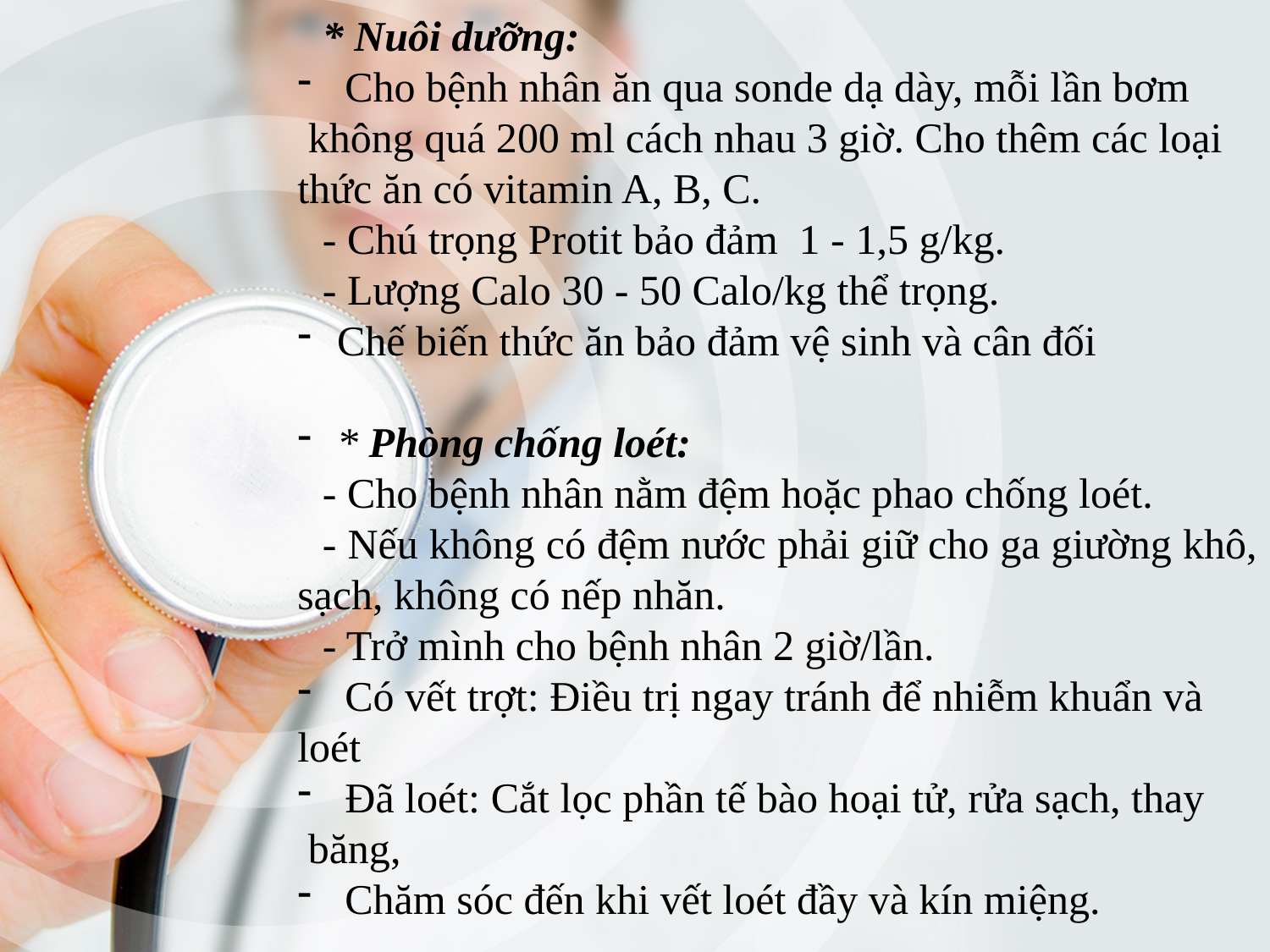

* Nuôi dưỡng:
Cho bệnh nhân ăn qua sonde dạ dày, mỗi lần bơm
 không quá 200 ml cách nhau 3 giờ. Cho thêm các loại
thức ăn có vitamin A, B, C.
- Chú trọng Protit bảo đảm  1 - 1,5 g/kg.
- Lượng Calo 30 - 50 Calo/kg thể trọng.
Chế biến thức ăn bảo đảm vệ sinh và cân đối

* Phòng chống loét:
- Cho bệnh nhân nằm đệm hoặc phao chống loét.
- Nếu không có đệm nước phải giữ cho ga giường khô, sạch, không có nếp nhăn.
- Trở mình cho bệnh nhân 2 giờ/lần.
Có vết trợt: Điều trị ngay tránh để nhiễm khuẩn và
loét
Đã loét: Cắt lọc phần tế bào hoại tử, rửa sạch, thay
 băng,
Chăm sóc đến khi vết loét đầy và kín miệng.